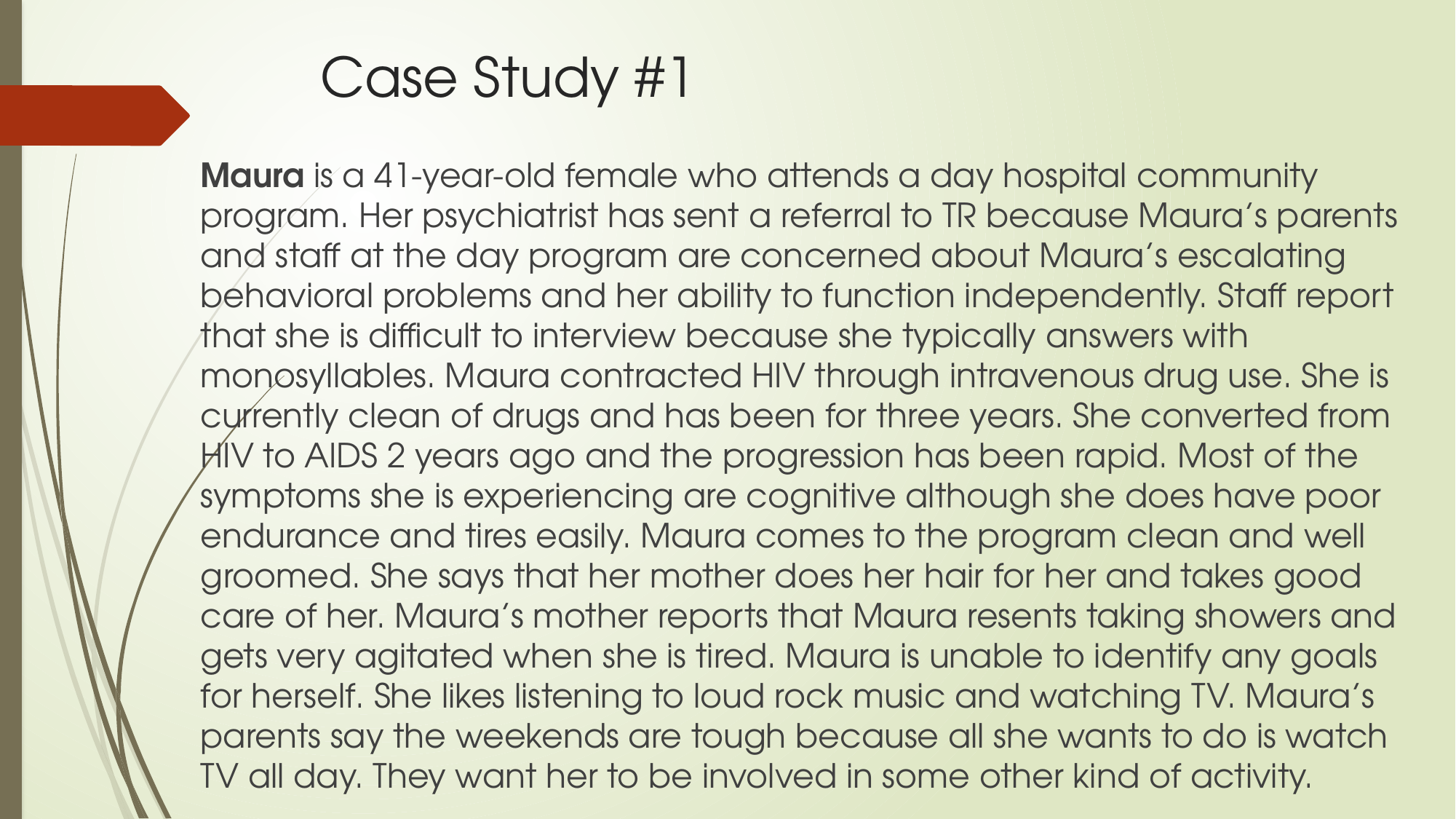

# Case Study #1
Maura is a 41-year-old female who attends a day hospital community program. Her psychiatrist has sent a referral to TR because Maura’s parents and staff at the day program are concerned about Maura’s escalating behavioral problems and her ability to function independently. Staff report that she is difficult to interview because she typically answers with monosyllables. Maura contracted HIV through intravenous drug use. She is currently clean of drugs and has been for three years. She converted from HIV to AIDS 2 years ago and the progression has been rapid. Most of the symptoms she is experiencing are cognitive although she does have poor endurance and tires easily. Maura comes to the program clean and well groomed. She says that her mother does her hair for her and takes good care of her. Maura’s mother reports that Maura resents taking showers and gets very agitated when she is tired. Maura is unable to identify any goals for herself. She likes listening to loud rock music and watching TV. Maura’s parents say the weekends are tough because all she wants to do is watch TV all day. They want her to be involved in some other kind of activity.